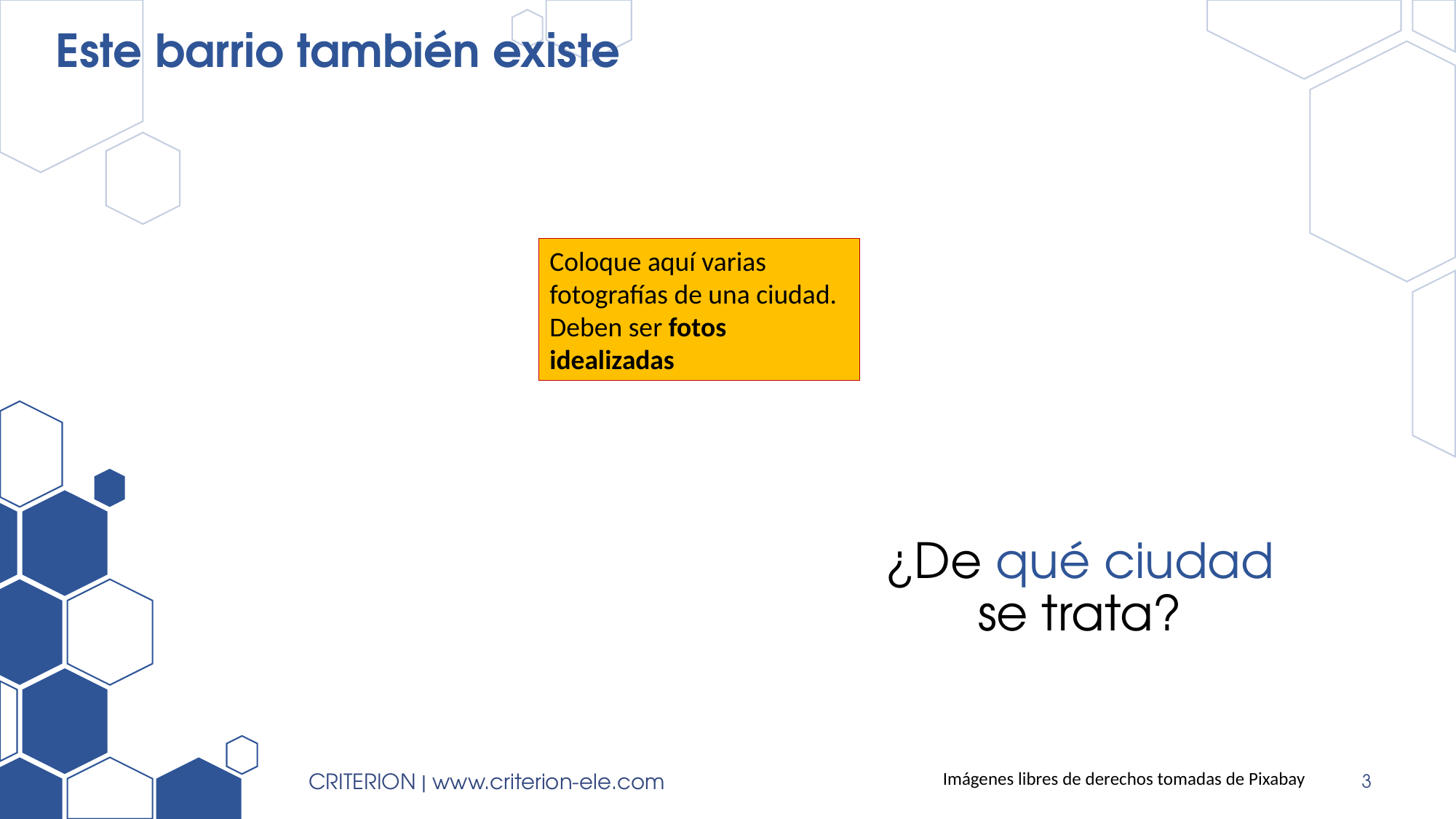

# Este barrio también existe
Coloque aquí varias fotografías de una ciudad. Deben ser fotos idealizadas
¿De qué ciudad se trata?
CRITERION | www.criterion-ele.com
3
Imágenes libres de derechos tomadas de Pixabay